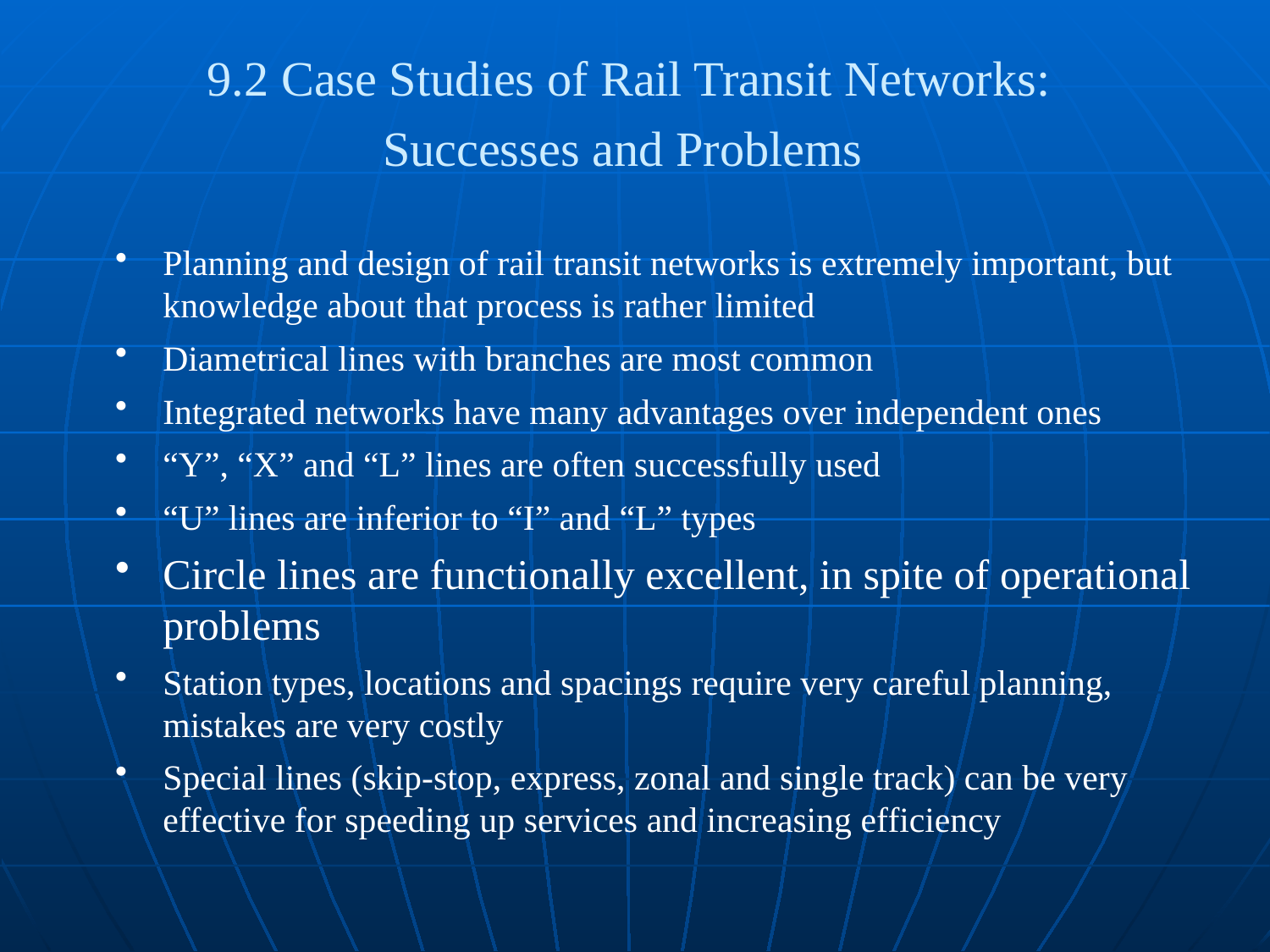

9.2 Case Studies of Rail Transit Networks:
Successes and Problems

Planning and design of rail transit networks is extremely important, but knowledge about that process is rather limited
Diametrical lines with branches are most common
Integrated networks have many advantages over independent ones
“Y”, “X” and “L” lines are often successfully used
“U” lines are inferior to “I” and “L” types
Circle lines are functionally excellent, in spite of operational problems
Station types, locations and spacings require very careful planning, mistakes are very costly
Special lines (skip-stop, express, zonal and single track) can be very effective for speeding up services and increasing efficiency